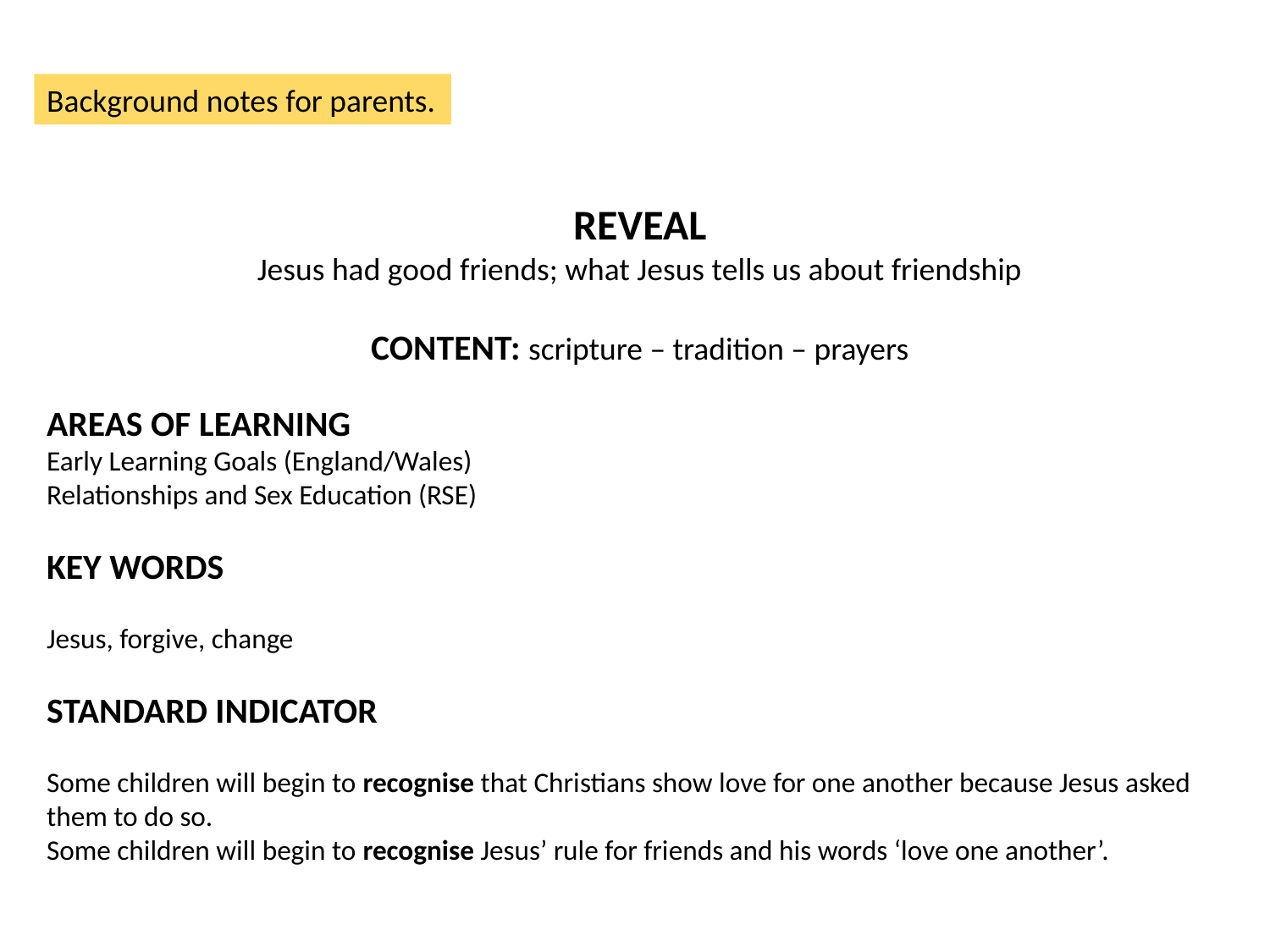

Background notes for parents.
REVEAL
Jesus had good friends; what Jesus tells us about friendship

CONTENT: scripture – tradition – prayers

AREAS OF LEARNING
Early Learning Goals (England/Wales)
Relationships and Sex Education (RSE)

KEY WORDS

Jesus, forgive, change

STANDARD INDICATOR

Some children will begin to recognise that Christians show love for one another because Jesus asked them to do so.                                                                                                                                                             Some children will begin to recognise Jesus’ rule for friends and his words ‘love one another’.